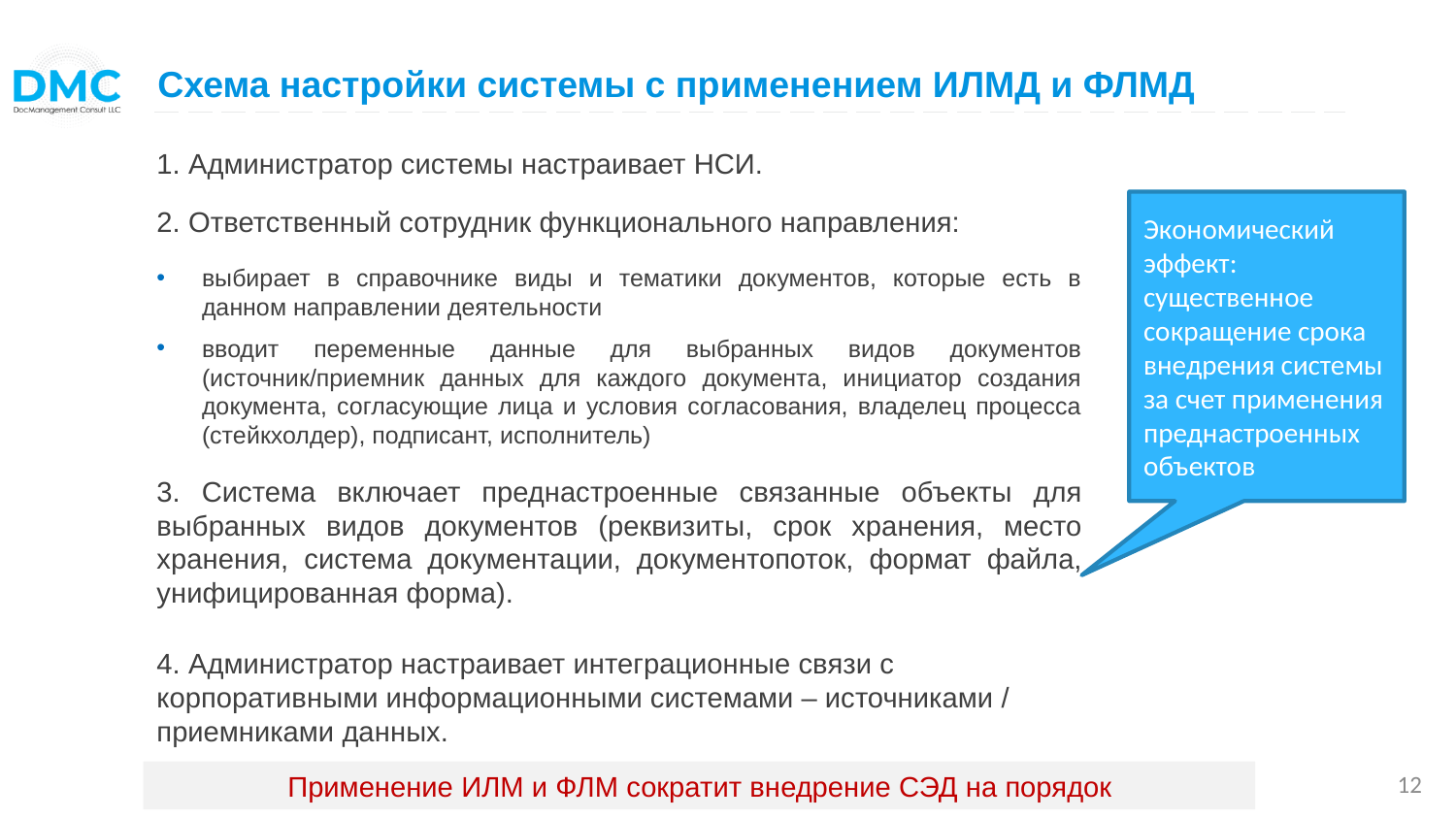

Схема настройки системы с применением ИЛМД и ФЛМД
1. Администратор системы настраивает НСИ.
2. Ответственный сотрудник функционального направления:
выбирает в справочнике виды и тематики документов, которые есть в данном направлении деятельности
вводит переменные данные для выбранных видов документов (источник/приемник данных для каждого документа, инициатор создания документа, согласующие лица и условия согласования, владелец процесса (стейкхолдер), подписант, исполнитель)
3. Система включает преднастроенные связанные объекты для выбранных видов документов (реквизиты, срок хранения, место хранения, система документации, документопоток, формат файла, унифицированная форма).
4. Администратор настраивает интеграционные связи с корпоративными информационными системами – источниками / приемниками данных.
Экономический эффект:
существенное сокращение срока внедрения системы за счет применения преднастроенных объектов
Применение ИЛМ и ФЛМ сократит внедрение СЭД на порядок
12